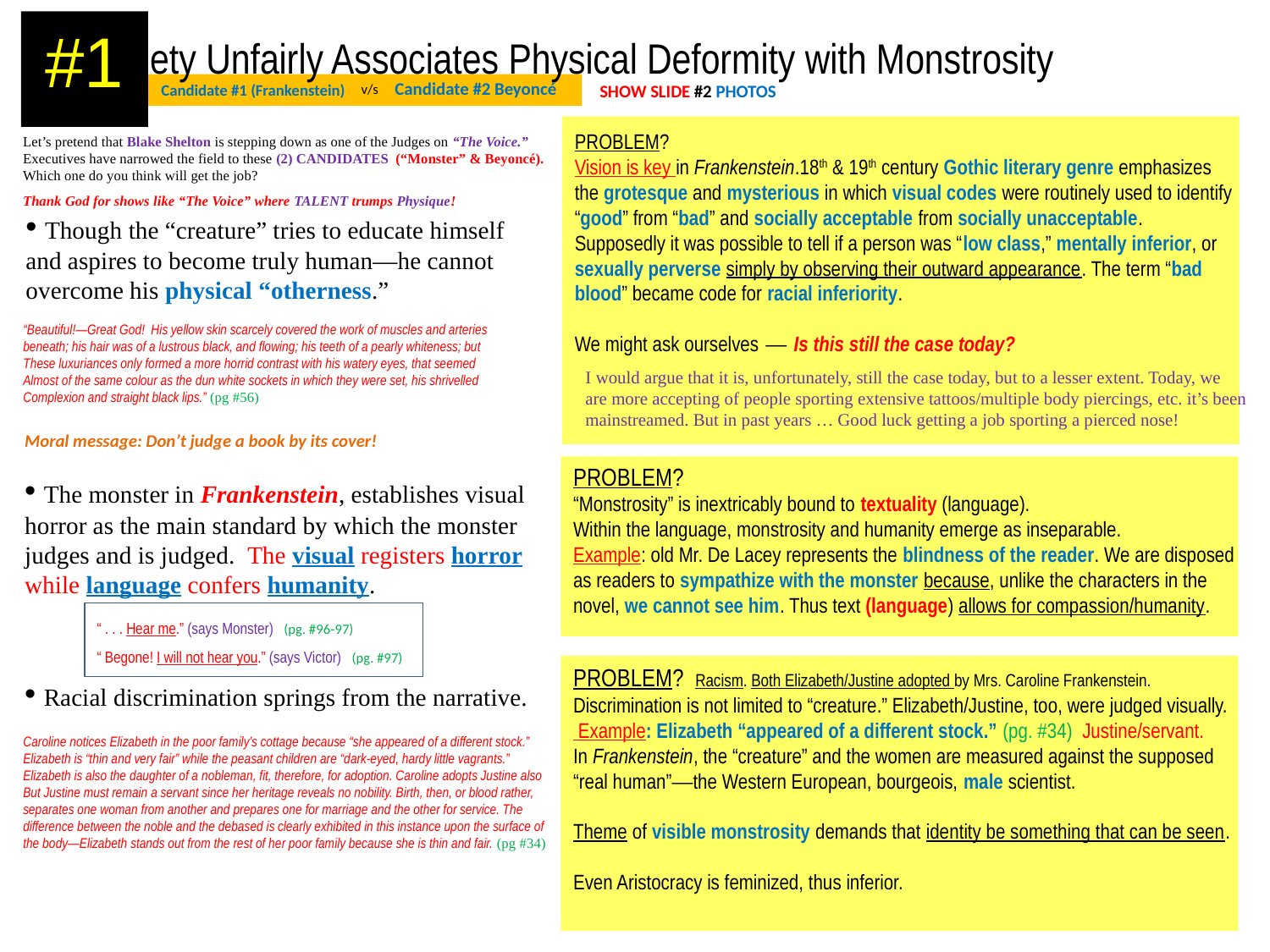

Society Unfairly Associates Physical Deformity with Monstrosity
#1

Candidate #2 Beyoncé
Candidate #1 (Frankenstein)

v/s
SHOW SLIDE #2 PHOTOS

PROBLEM?
Vision is key in Frankenstein.18th & 19th century Gothic literary genre emphasizes the grotesque and mysterious in which visual codes were routinely used to identify “good” from “bad” and socially acceptable from socially unacceptable. Supposedly it was possible to tell if a person was “low class,” mentally inferior, or sexually perverse simply by observing their outward appearance. The term “bad blood” became code for racial inferiority.

We might ask ourselves ― Is this still the case today?
Let’s pretend that Blake Shelton is stepping down as one of the Judges on “The Voice.”
Executives have narrowed the field to these (2) CANDIDATES  (“Monster” & Beyoncé).
Which one do you think will get the job?
Thank God for shows like “The Voice” where TALENT trumps Physique!
 Though the “creature” tries to educate himself
and aspires to become truly human―he cannot
overcome his physical “otherness.”
“Beautiful!―Great God!  His yellow skin scarcely covered the work of muscles and arteries
beneath; his hair was of a lustrous black, and flowing; his teeth of a pearly whiteness; but
These luxuriances only formed a more horrid contrast with his watery eyes, that seemed
Almost of the same colour as the dun white sockets in which they were set, his shrivelled
Complexion and straight black lips.” (pg #56)
I would argue that it is, unfortunately, still the case today, but to a lesser extent. Today, we
are more accepting of people sporting extensive tattoos/multiple body piercings, etc. it’s been
mainstreamed. But in past years … Good luck getting a job sporting a pierced nose!
Moral message: Don’t judge a book by its cover!
PROBLEM?
“Monstrosity” is inextricably bound to textuality (language).
Within the language, monstrosity and humanity emerge as inseparable.
Example: old Mr. De Lacey represents the blindness of the reader. We are disposed
as readers to sympathize with the monster because, unlike the characters in the novel, we cannot see him. Thus text (language) allows for compassion/humanity.

 The monster in Frankenstein, establishes visual
horror as the main standard by which the monster
judges and is judged.  The visual registers horror
while language confers humanity.
“ . . . Hear me.” (says Monster)   (pg. #96-97)
“ Begone! I will not hear you.” (says Victor)   (pg. #97)

PROBLEM?  Racism. Both Elizabeth/Justine adopted by Mrs. Caroline Frankenstein.
Discrimination is not limited to “creature.” Elizabeth/Justine, too, were judged visually.
 Example: Elizabeth “appeared of a different stock.” (pg. #34)  Justine/servant.
In Frankenstein, the “creature” and the women are measured against the supposed
“real human”—the Western European, bourgeois, male scientist.

Theme of visible monstrosity demands that identity be something that can be seen.

Even Aristocracy is feminized, thus inferior.
 Racial discrimination springs from the narrative.
Caroline notices Elizabeth in the poor family’s cottage because “she appeared of a different stock.” Elizabeth is “thin and very fair” while the peasant children are “dark-eyed, hardy little vagrants.”
Elizabeth is also the daughter of a nobleman, fit, therefore, for adoption. Caroline adopts Justine also
But Justine must remain a servant since her heritage reveals no nobility. Birth, then, or blood rather, separates one woman from another and prepares one for marriage and the other for service. The difference between the noble and the debased is clearly exhibited in this instance upon the surface of the body―Elizabeth stands out from the rest of her poor family because she is thin and fair. (pg #34)